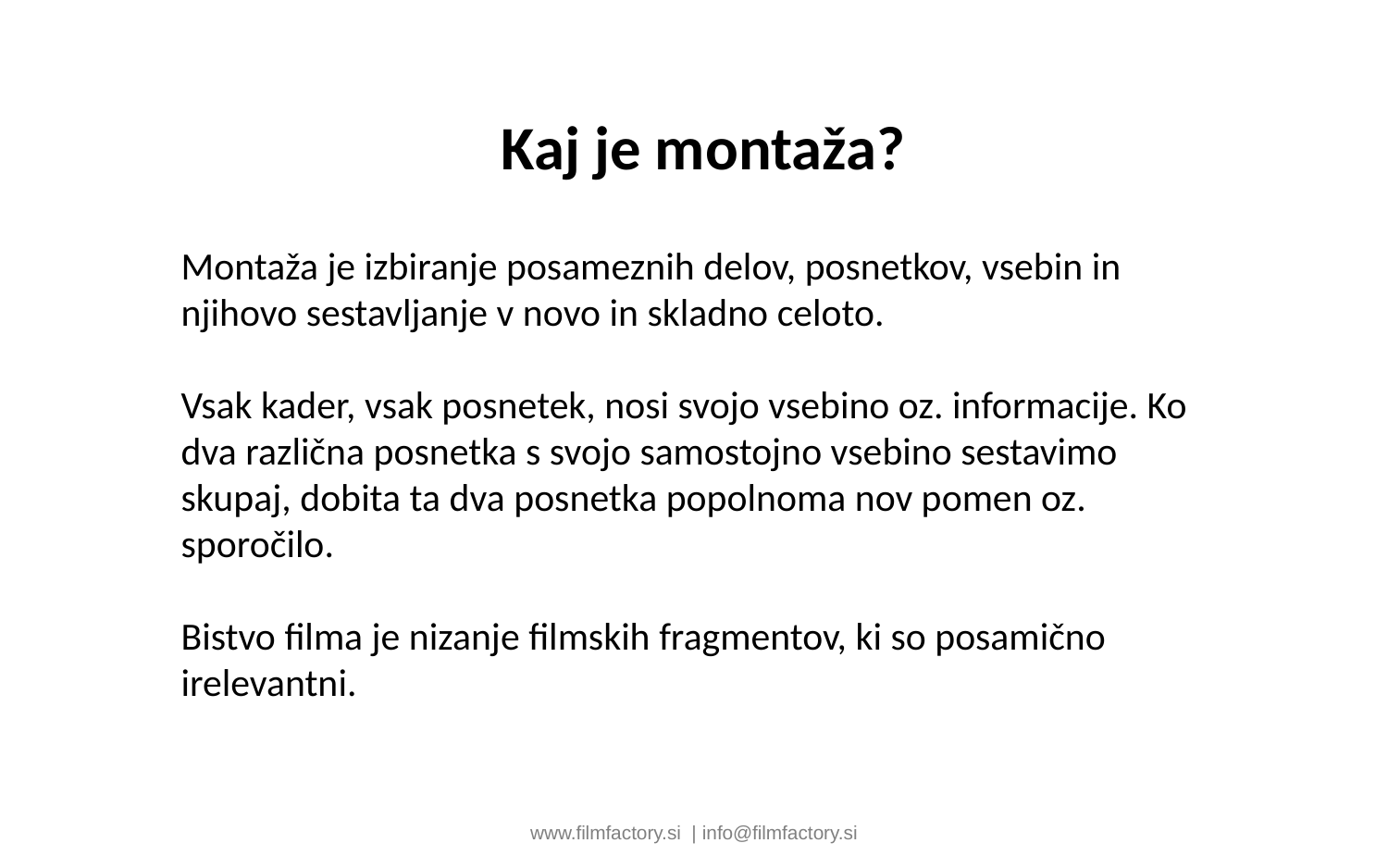

# Kaj je montaža?
Montaža je izbiranje posameznih delov, posnetkov, vsebin in njihovo sestavljanje v novo in skladno celoto.

Vsak kader, vsak posnetek, nosi svojo vsebino oz. informacije. Ko dva različna posnetka s svojo samostojno vsebino sestavimo skupaj, dobita ta dva posnetka popolnoma nov pomen oz. sporočilo.

Bistvo filma je nizanje filmskih fragmentov, ki so posamično irelevantni.